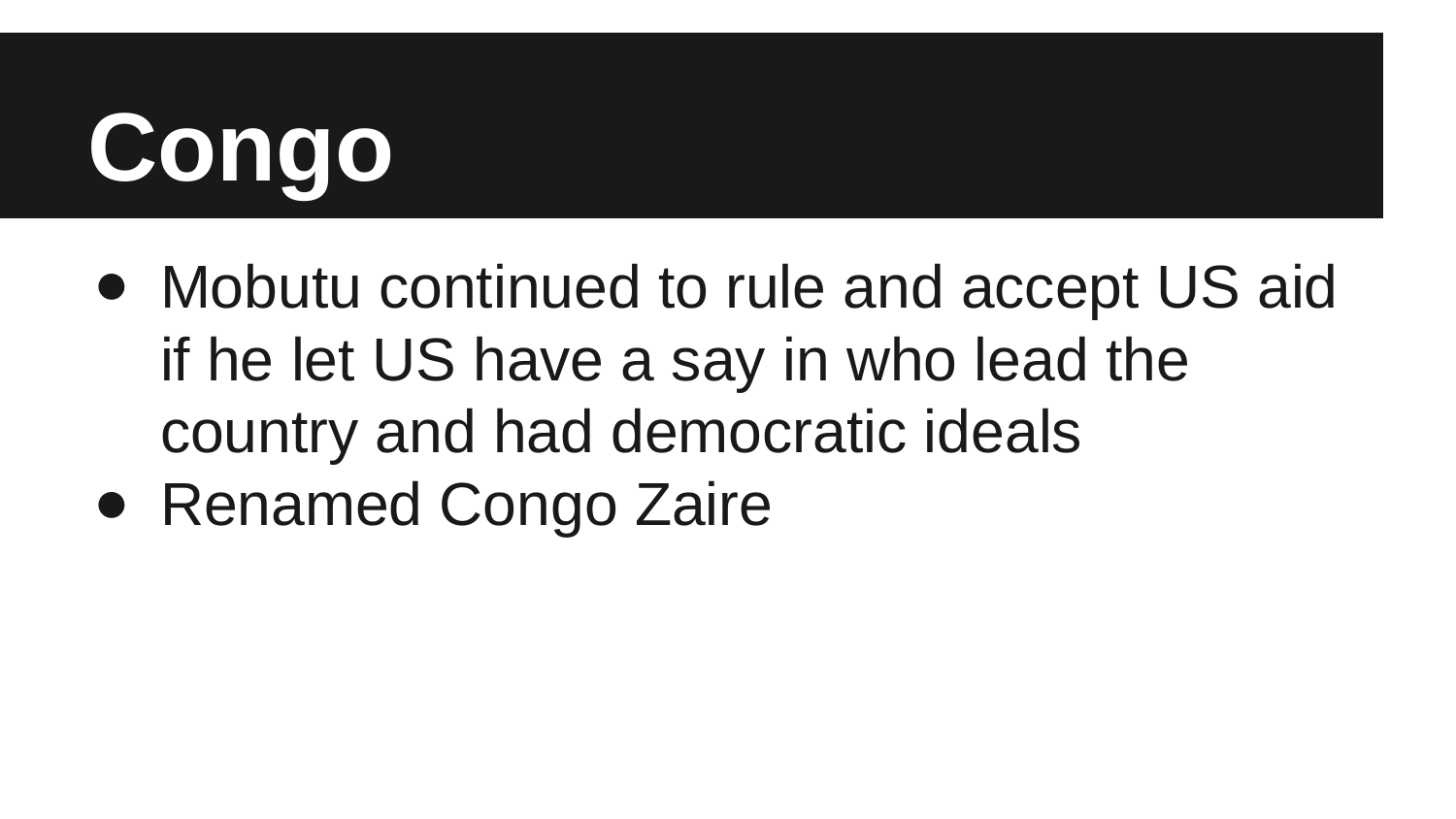

# Congo
Mobutu continued to rule and accept US aid if he let US have a say in who lead the country and had democratic ideals
Renamed Congo Zaire